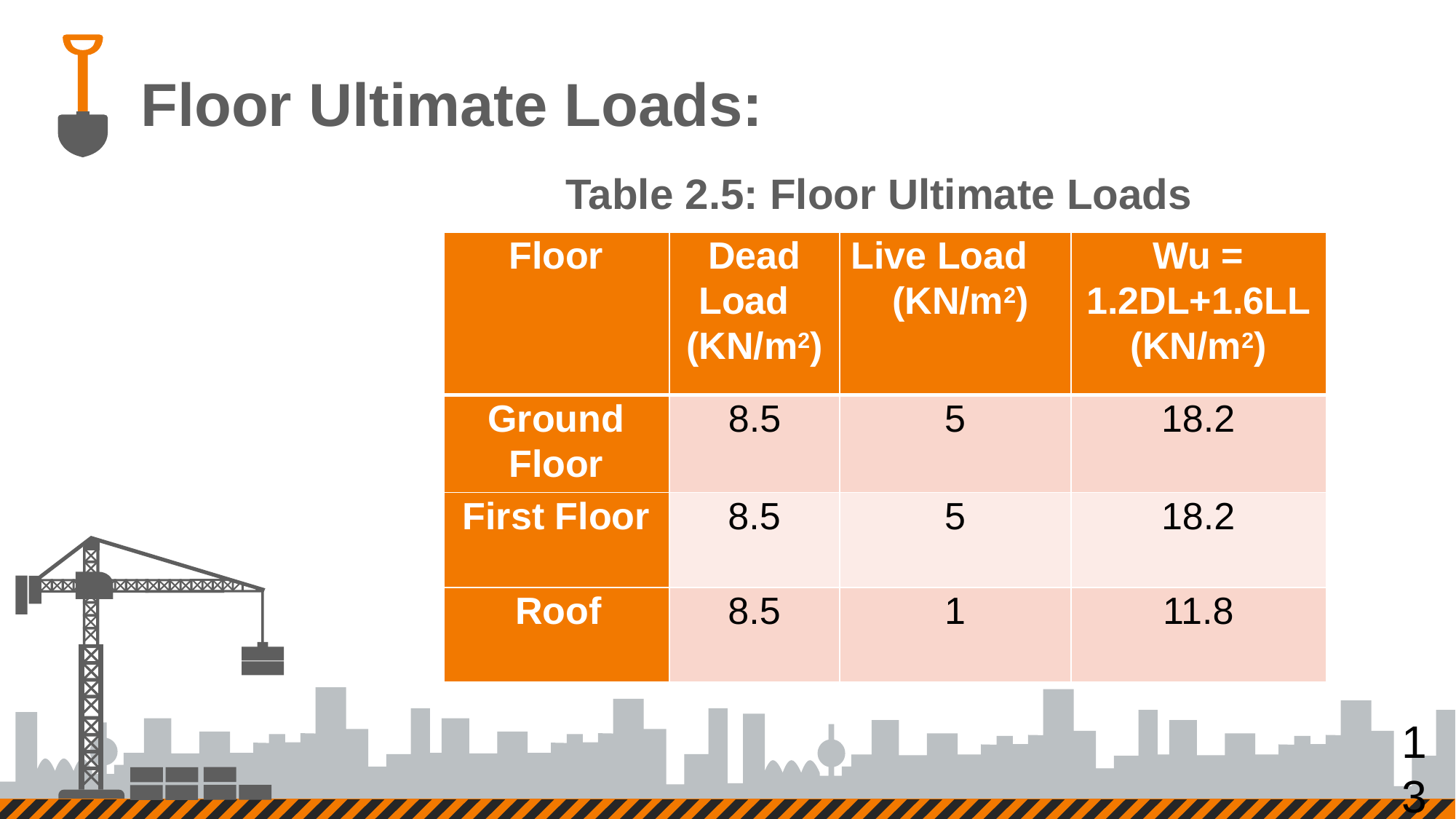

Floor Ultimate Loads:
Table 2.5: Floor Ultimate Loads
| Floor | Dead Load (KN/m2) | Live Load (KN/m2) | Wu = 1.2DL+1.6LL (KN/m2) |
| --- | --- | --- | --- |
| Ground Floor | 8.5 | 5 | 18.2 |
| First Floor | 8.5 | 5 | 18.2 |
| Roof | 8.5 | 1 | 11.8 |

13